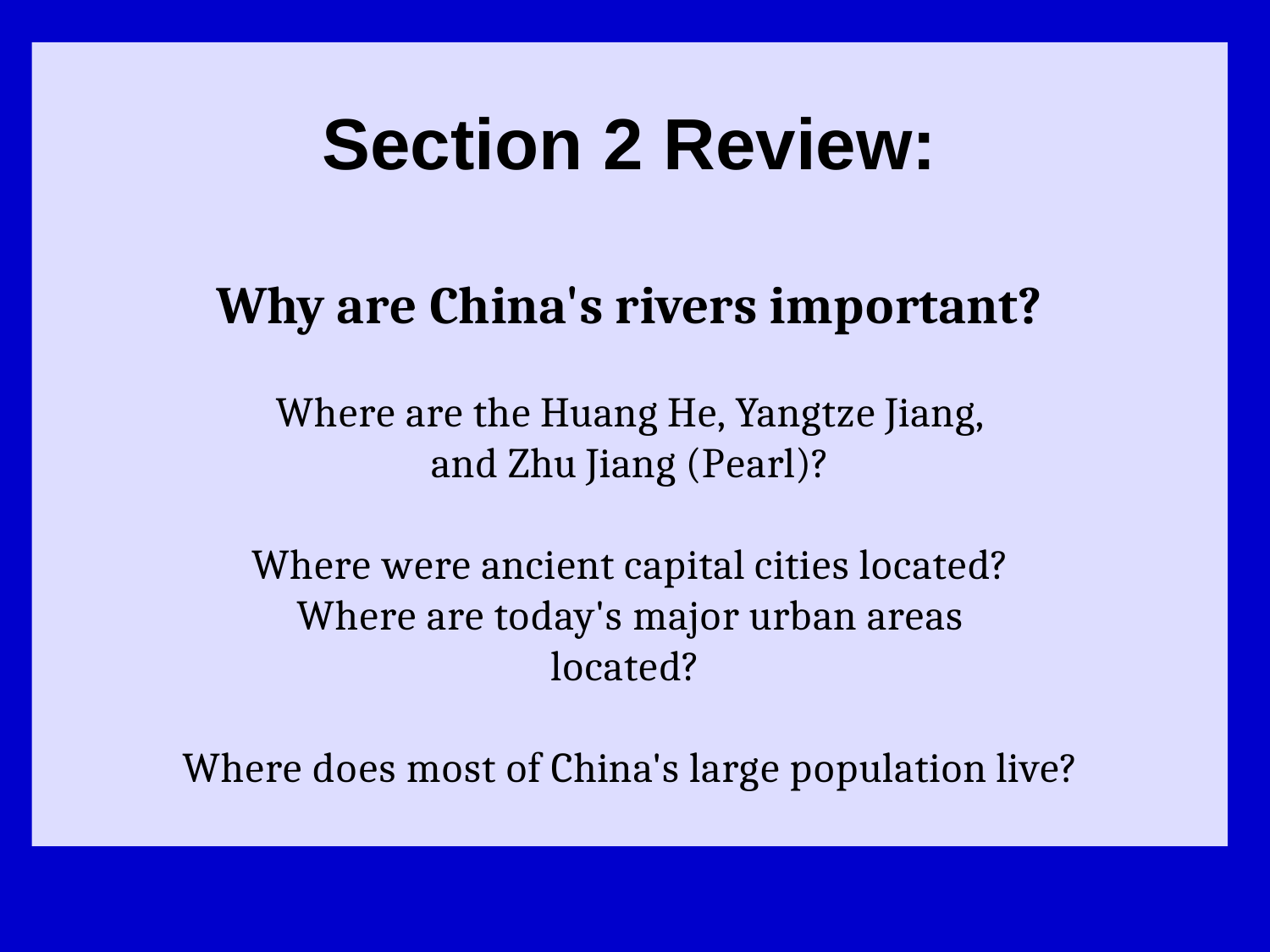

# Section 2 Review: Why are China's rivers important? Where are the Huang He, Yangtze Jiang, and Zhu Jiang (Pearl)? Where were ancient capital cities located? Where are today's major urban areas located? Where does most of China's large population live?